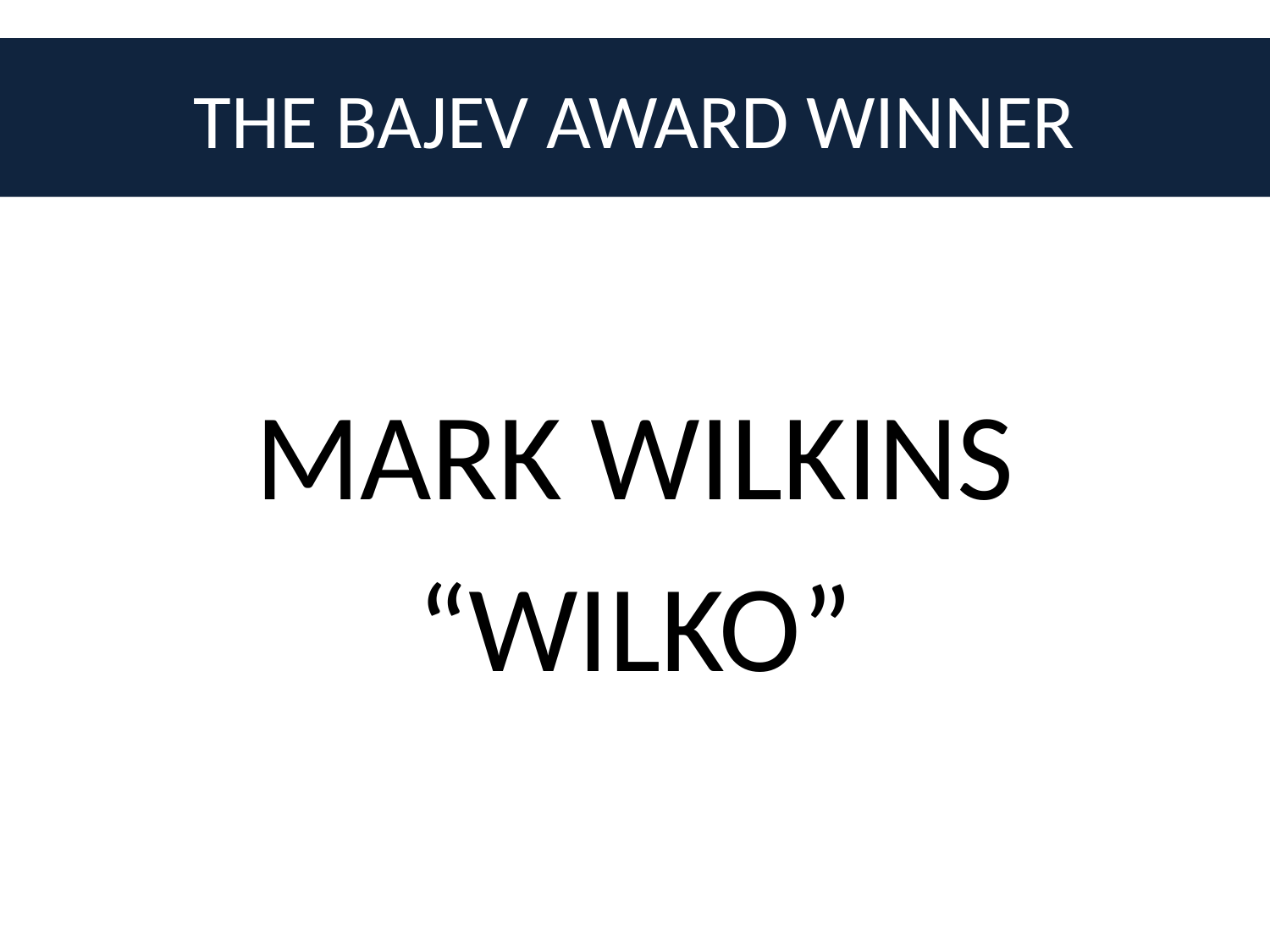

# THE BAJEV AWARD WINNER
MARK WILKINS
“WILKO”